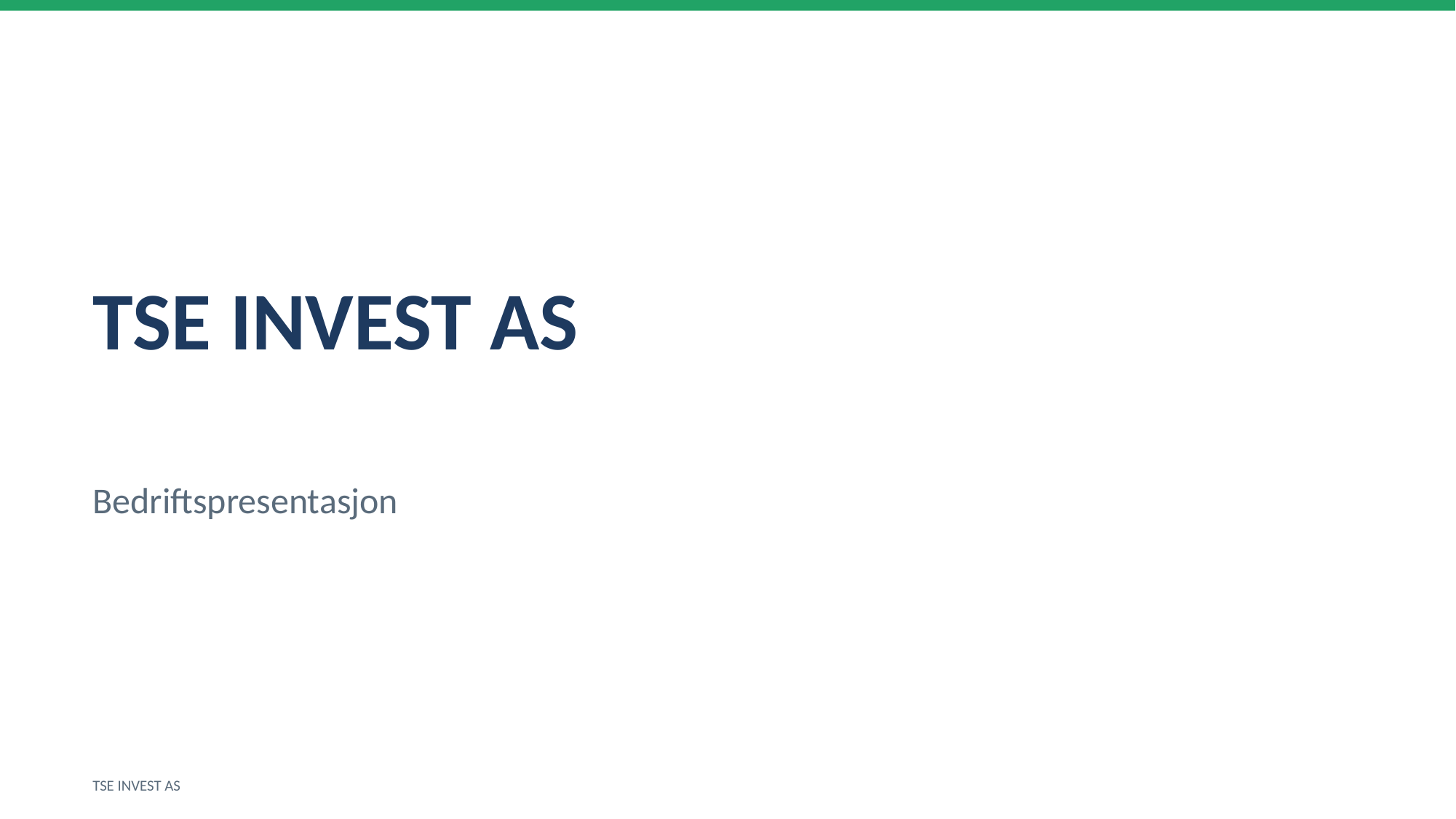

TSE INVEST AS
Bedriftspresentasjon
TSE INVEST AS